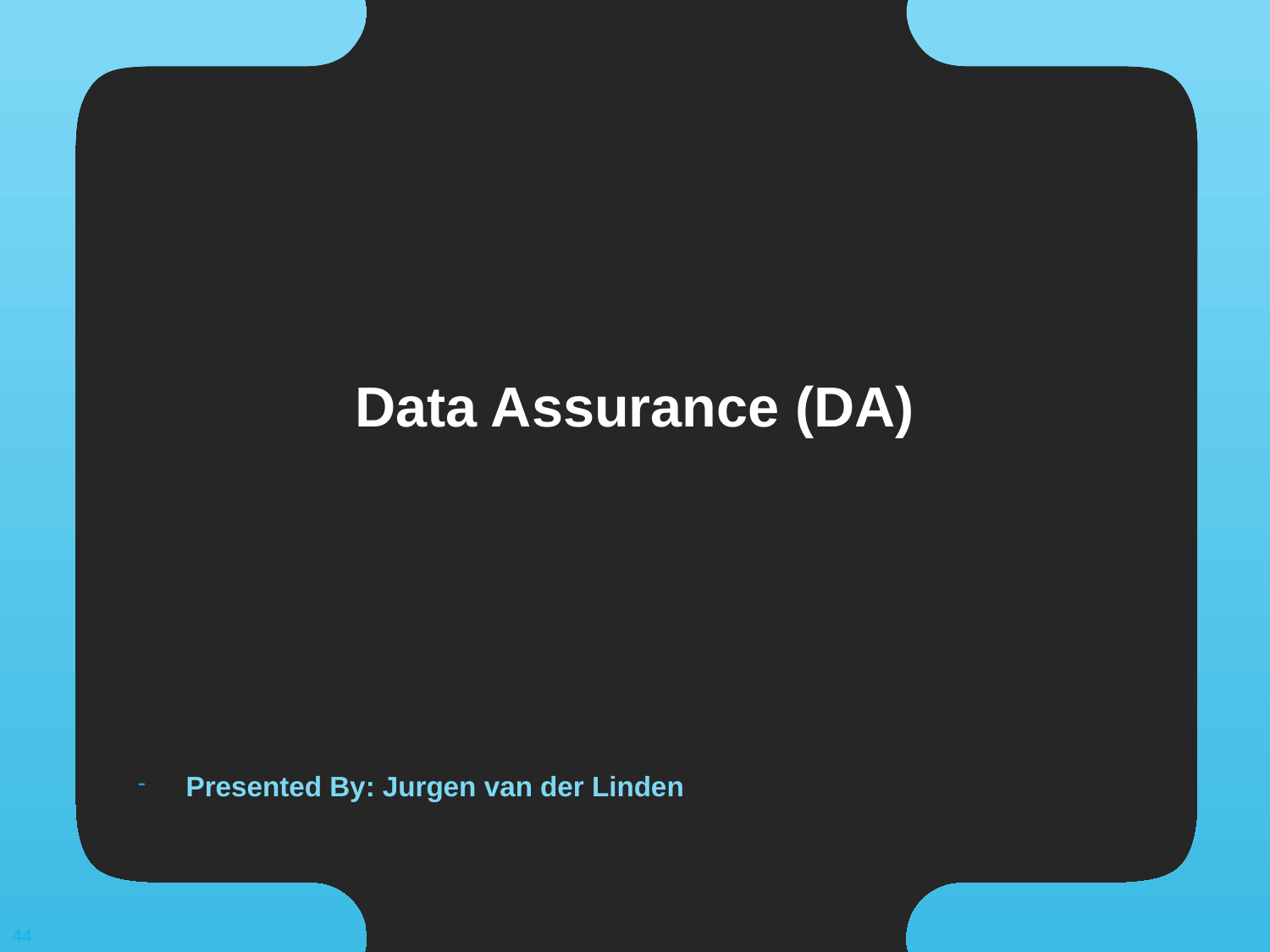

# Data Assurance (DA)
Presented By: Jurgen van der Linden
44